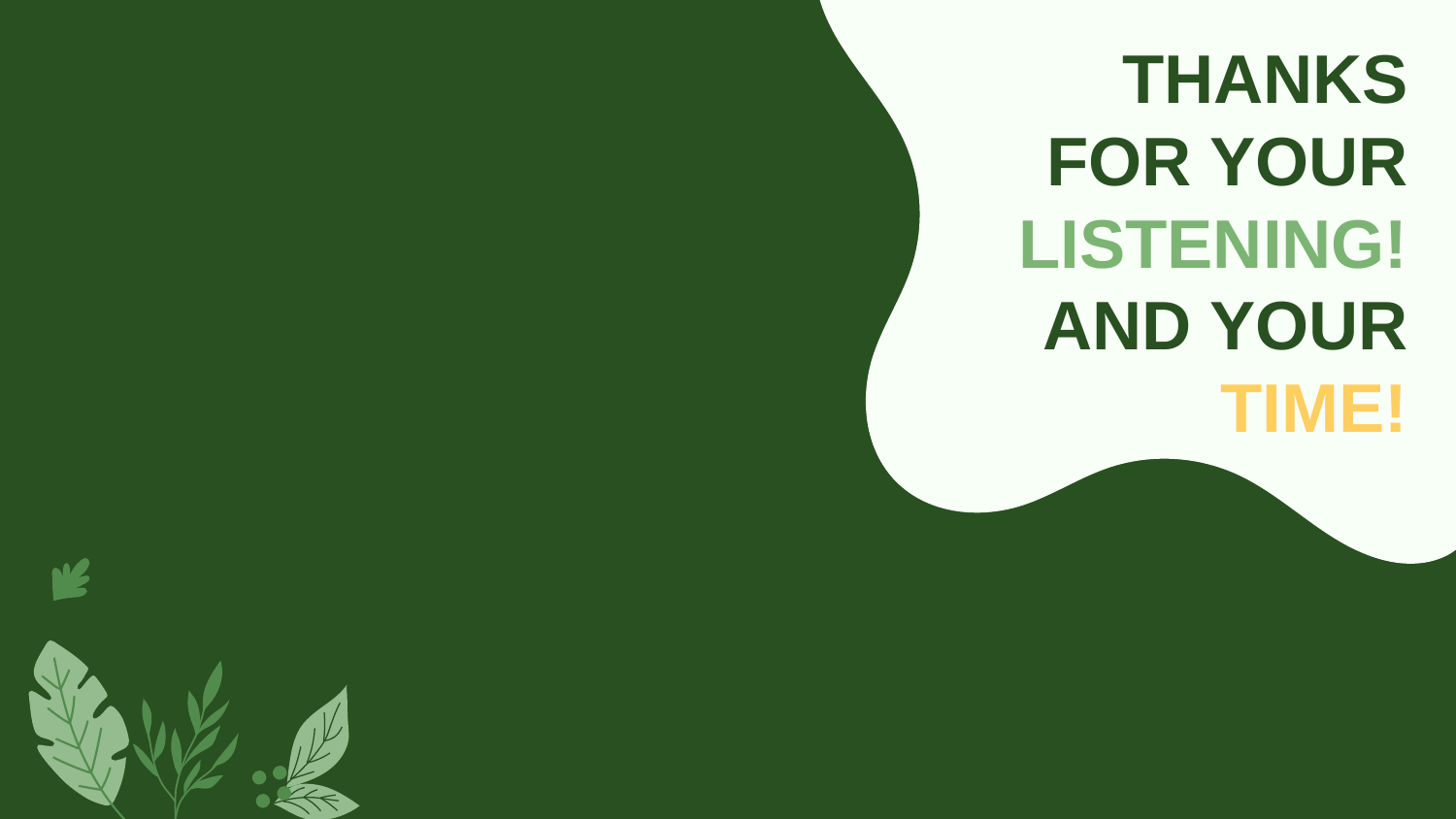

# THANKS FOR YOUR LISTENING! AND YOUR TIME!